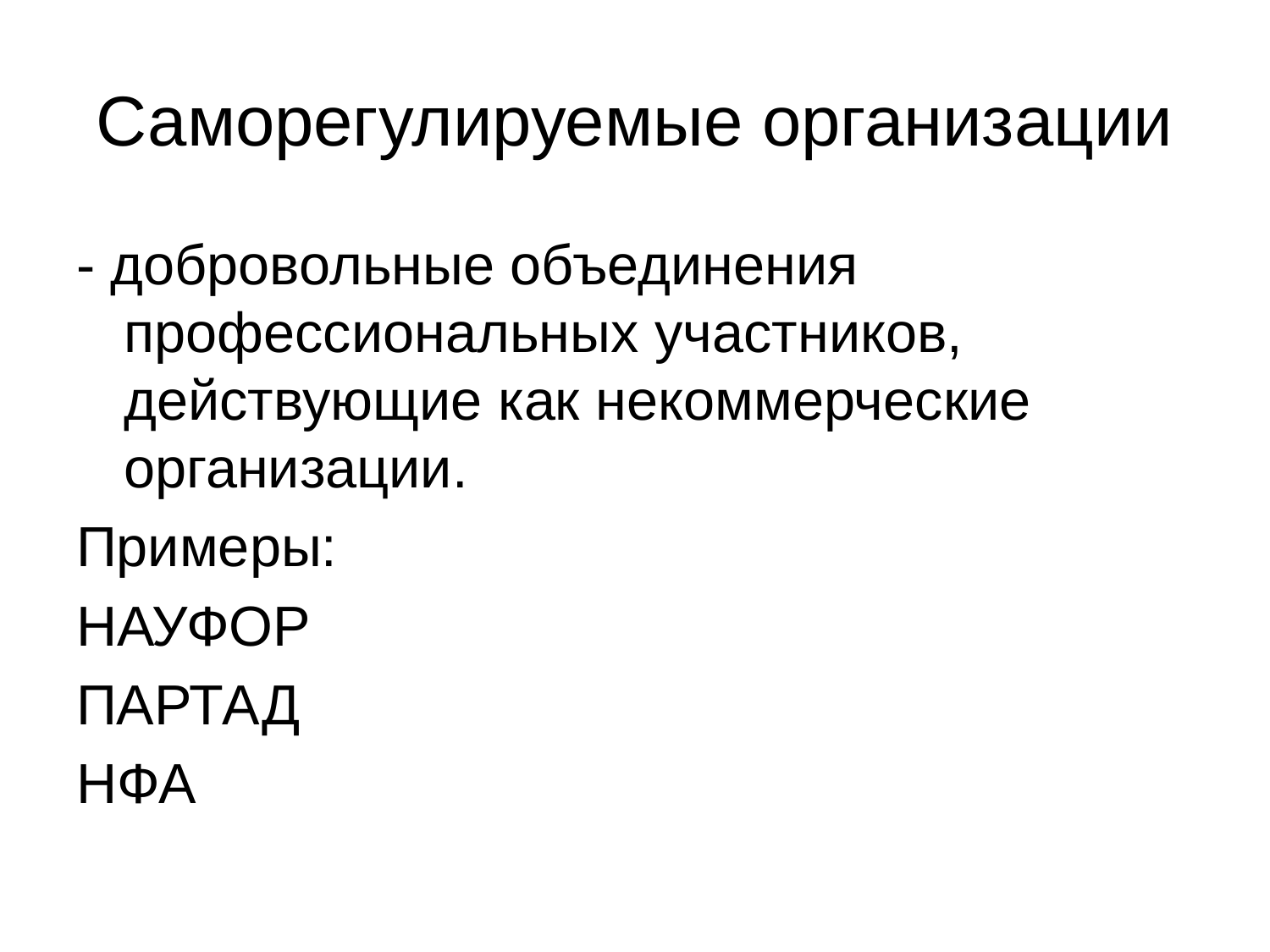

# Саморегулируемые организации
- добровольные объединения профессиональных участников, действующие как некоммерческие организации.
Примеры:
НАУФОР
ПАРТАД
НФА